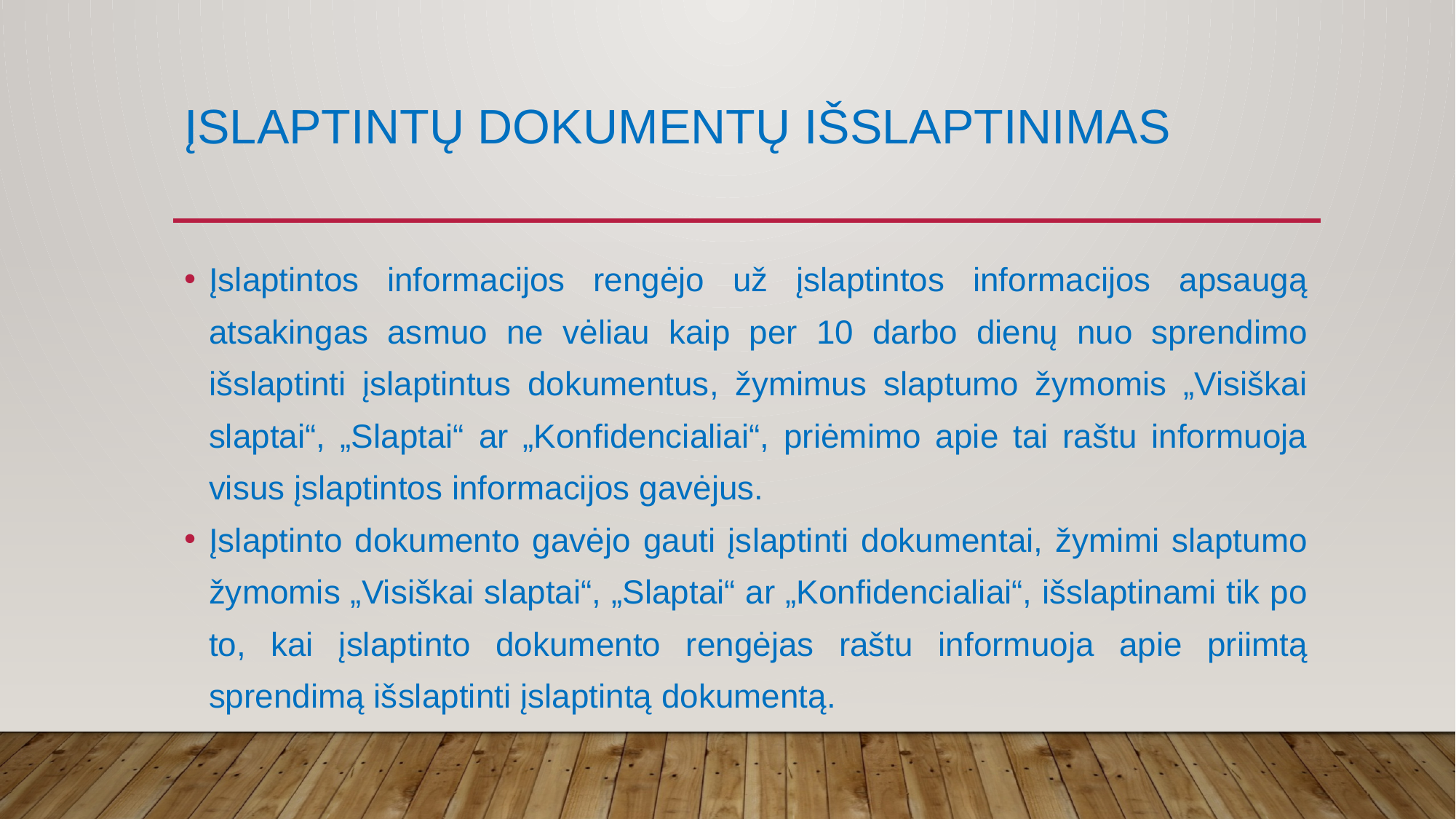

# Įslaptintų Dokumentų išslaptinimas
Įslaptintos informacijos rengėjo už įslaptintos informacijos apsaugą atsakingas asmuo ne vėliau kaip per 10 darbo dienų nuo sprendimo išslaptinti įslaptintus dokumentus, žymimus slaptumo žymomis „Visiškai slaptai“, „Slaptai“ ar „Konfidencialiai“, priėmimo apie tai raštu informuoja visus įslaptintos informacijos gavėjus.
Įslaptinto dokumento gavėjo gauti įslaptinti dokumentai, žymimi slaptumo žymomis „Visiškai slaptai“, „Slaptai“ ar „Konfidencialiai“, išslaptinami tik po to, kai įslaptinto dokumento rengėjas raštu informuoja apie priimtą sprendimą išslaptinti įslaptintą dokumentą.